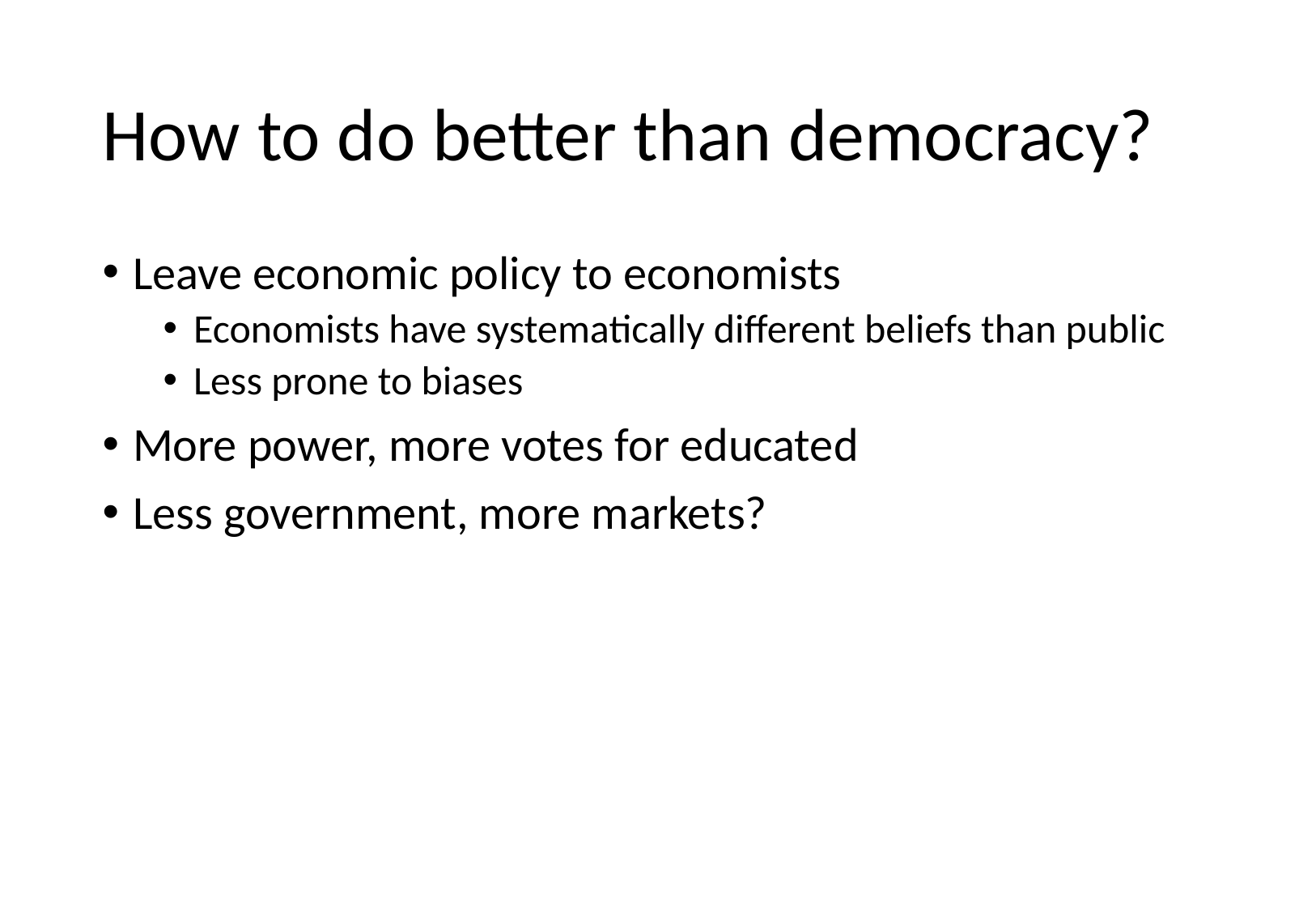

# How to do better than democracy?
Leave economic policy to economists
Economists have systematically different beliefs than public
Less prone to biases
More power, more votes for educated
Less government, more markets?